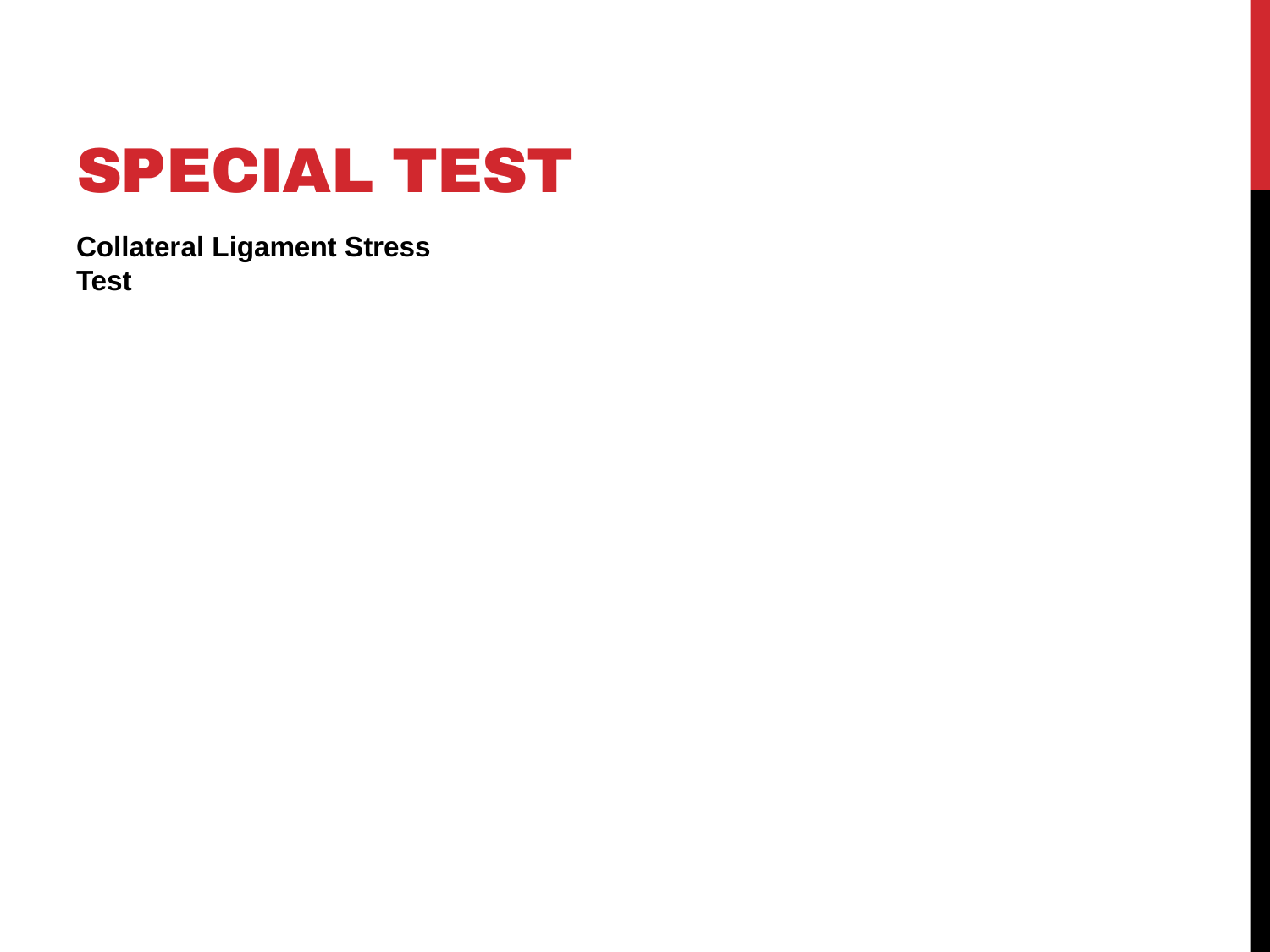

# Special Test
Collateral Ligament Stress Test